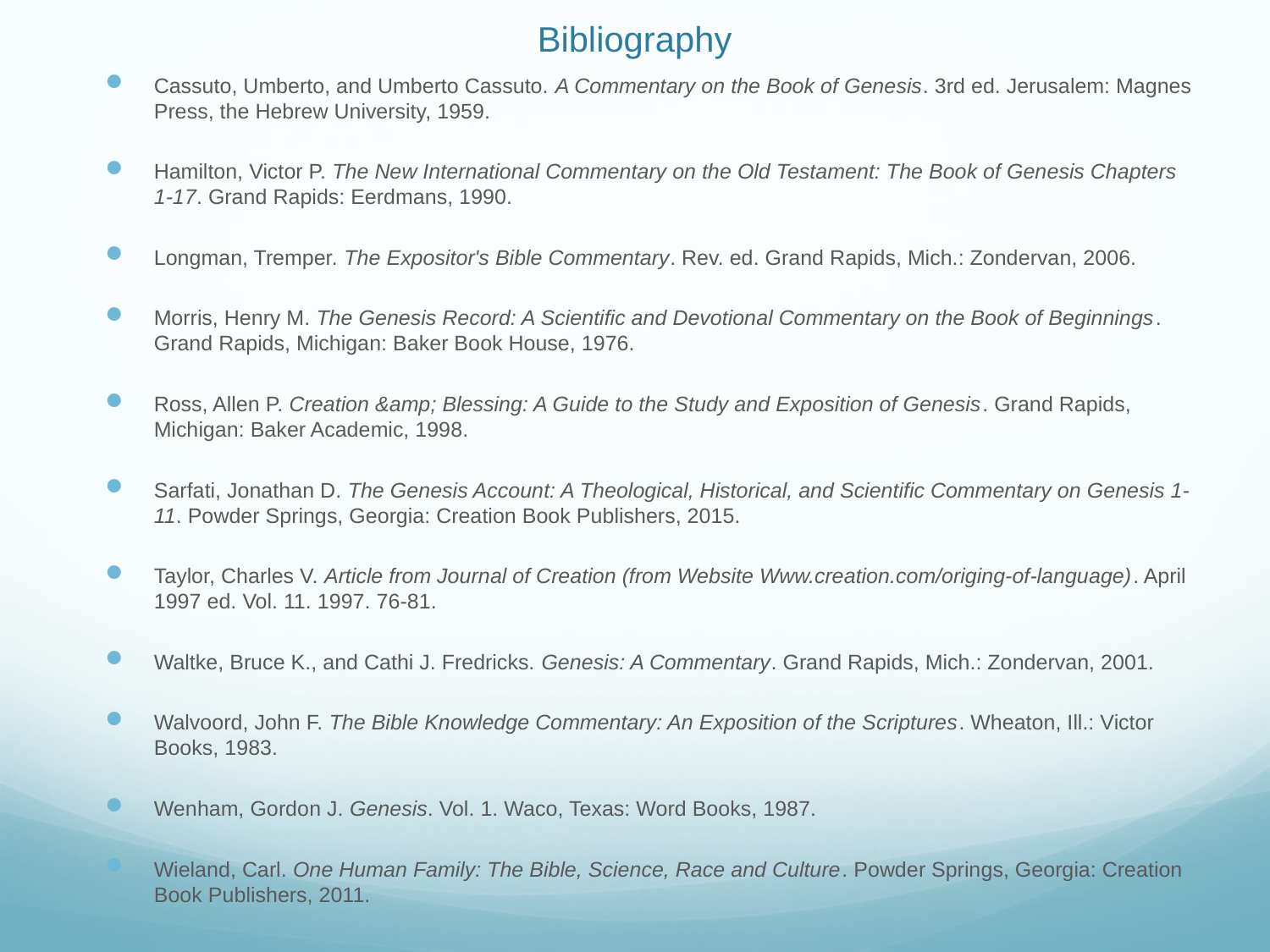

# Bibliography
Cassuto, Umberto, and Umberto Cassuto. A Commentary on the Book of Genesis. 3rd ed. Jerusalem: Magnes Press, the Hebrew University, 1959.
Hamilton, Victor P. The New International Commentary on the Old Testament: The Book of Genesis Chapters 1-17. Grand Rapids: Eerdmans, 1990.
Longman, Tremper. The Expositor's Bible Commentary. Rev. ed. Grand Rapids, Mich.: Zondervan, 2006.
Morris, Henry M. The Genesis Record: A Scientific and Devotional Commentary on the Book of Beginnings. Grand Rapids, Michigan: Baker Book House, 1976.
Ross, Allen P. Creation &amp; Blessing: A Guide to the Study and Exposition of Genesis. Grand Rapids, Michigan: Baker Academic, 1998.
Sarfati, Jonathan D. The Genesis Account: A Theological, Historical, and Scientific Commentary on Genesis 1-11. Powder Springs, Georgia: Creation Book Publishers, 2015.
Taylor, Charles V. Article from Journal of Creation (from Website Www.creation.com/origing-of-language). April 1997 ed. Vol. 11. 1997. 76-81.
Waltke, Bruce K., and Cathi J. Fredricks. Genesis: A Commentary. Grand Rapids, Mich.: Zondervan, 2001.
Walvoord, John F. The Bible Knowledge Commentary: An Exposition of the Scriptures. Wheaton, Ill.: Victor Books, 1983.
Wenham, Gordon J. Genesis. Vol. 1. Waco, Texas: Word Books, 1987.
Wieland, Carl. One Human Family: The Bible, Science, Race and Culture. Powder Springs, Georgia: Creation Book Publishers, 2011.